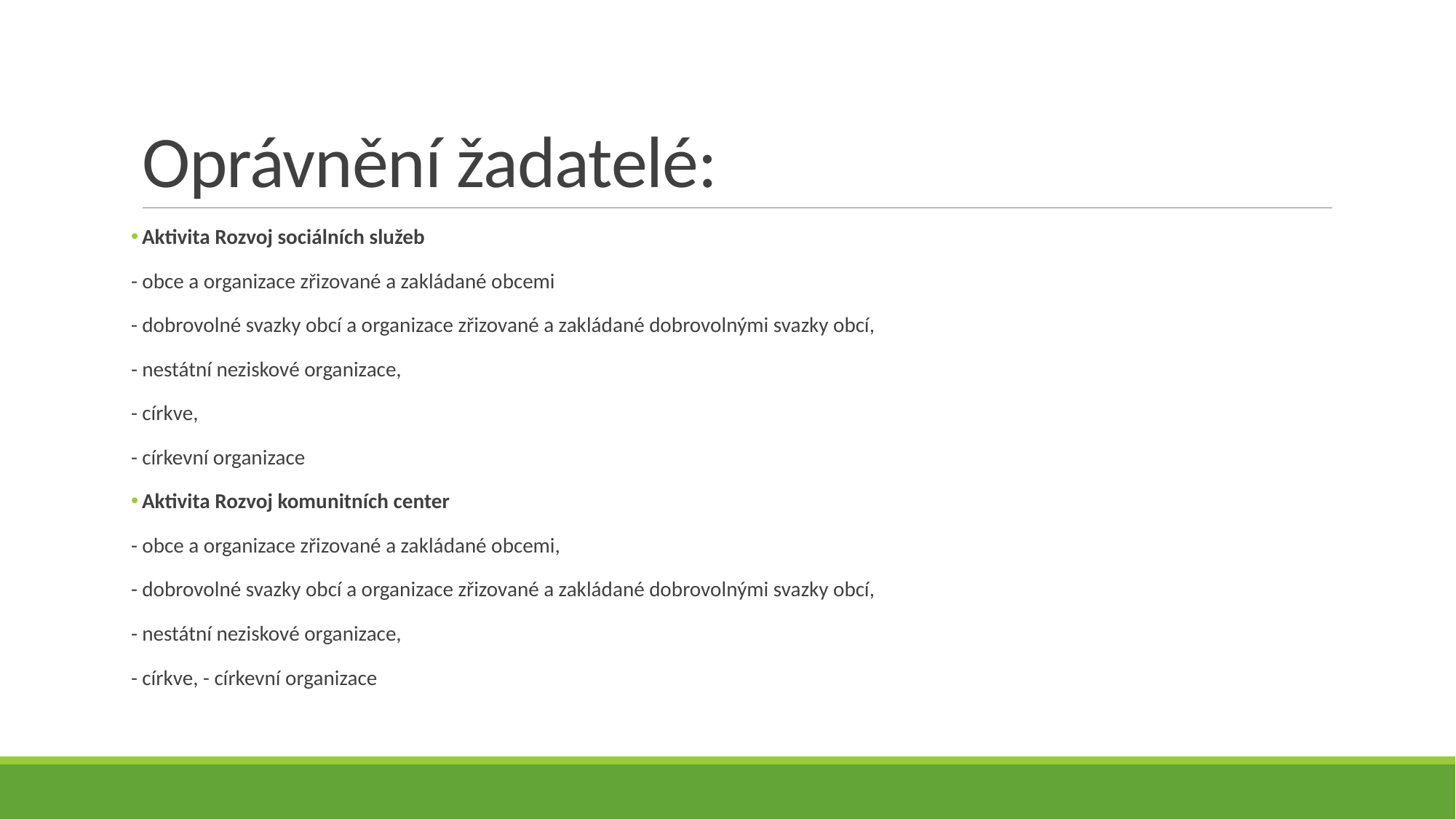

# Oprávnění žadatelé:
Aktivita Rozvoj sociálních služeb
- obce a organizace zřizované a zakládané obcemi
- dobrovolné svazky obcí a organizace zřizované a zakládané dobrovolnými svazky obcí,
- nestátní neziskové organizace,
- církve,
- církevní organizace
Aktivita Rozvoj komunitních center
- obce a organizace zřizované a zakládané obcemi,
- dobrovolné svazky obcí a organizace zřizované a zakládané dobrovolnými svazky obcí,
- nestátní neziskové organizace,
- církve, - církevní organizace